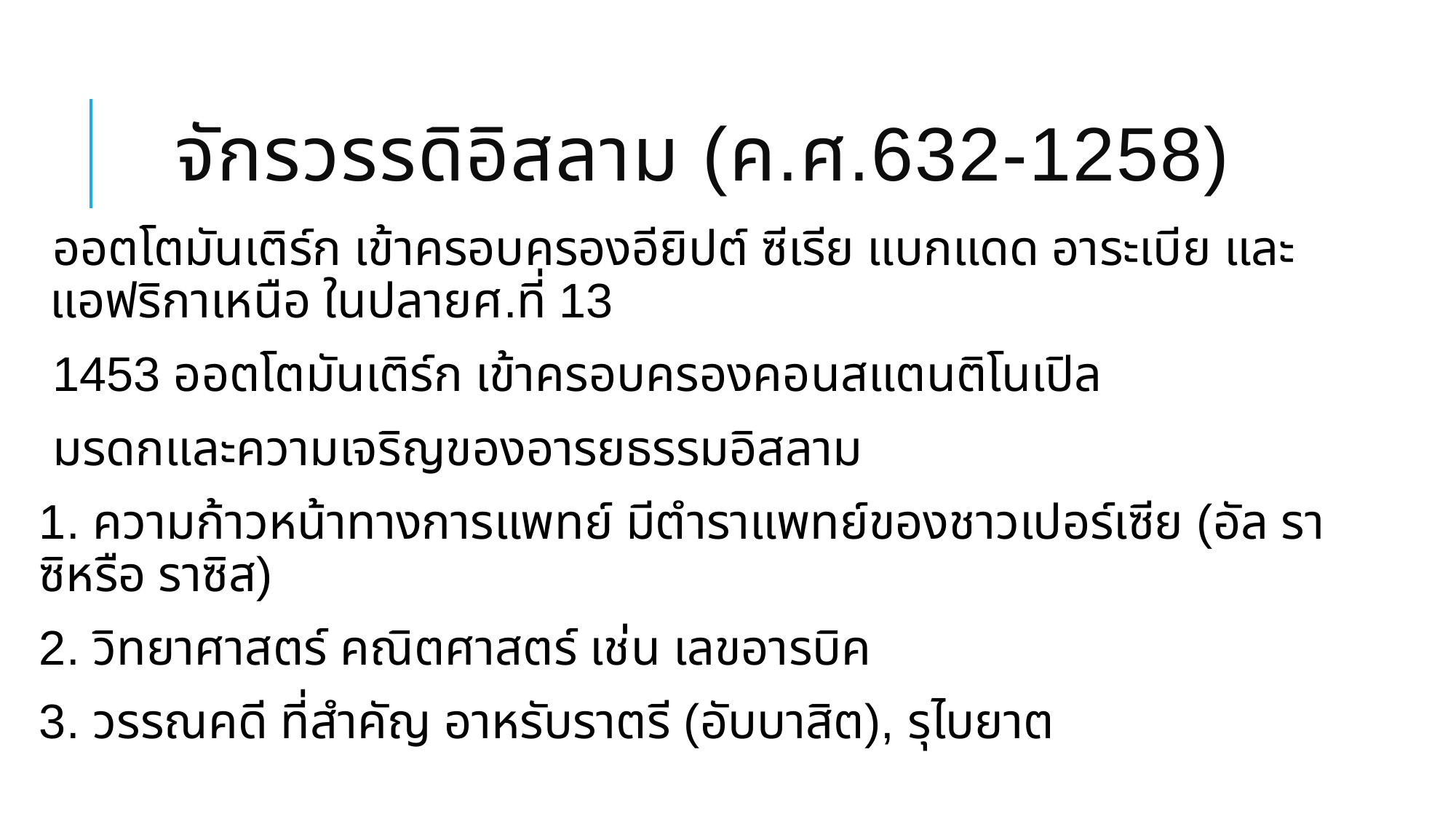

# จักรวรรดิอิสลาม (ค.ศ.632-1258)
ออตโตมันเติร์ก เข้าครอบครองอียิปต์ ซีเรีย แบกแดด อาระเบีย และแอฟริกาเหนือ ในปลายศ.ที่ 13
1453 ออตโตมันเติร์ก เข้าครอบครองคอนสแตนติโนเปิล
มรดกและความเจริญของอารยธรรมอิสลาม
1. ความก้าวหน้าทางการแพทย์ มีตำราแพทย์ของชาวเปอร์เซีย (อัล ราซิหรือ ราซิส)
2. วิทยาศาสตร์ คณิตศาสตร์ เช่น เลขอารบิค
3. วรรณคดี ที่สำคัญ อาหรับราตรี (อับบาสิต), รุไบยาต